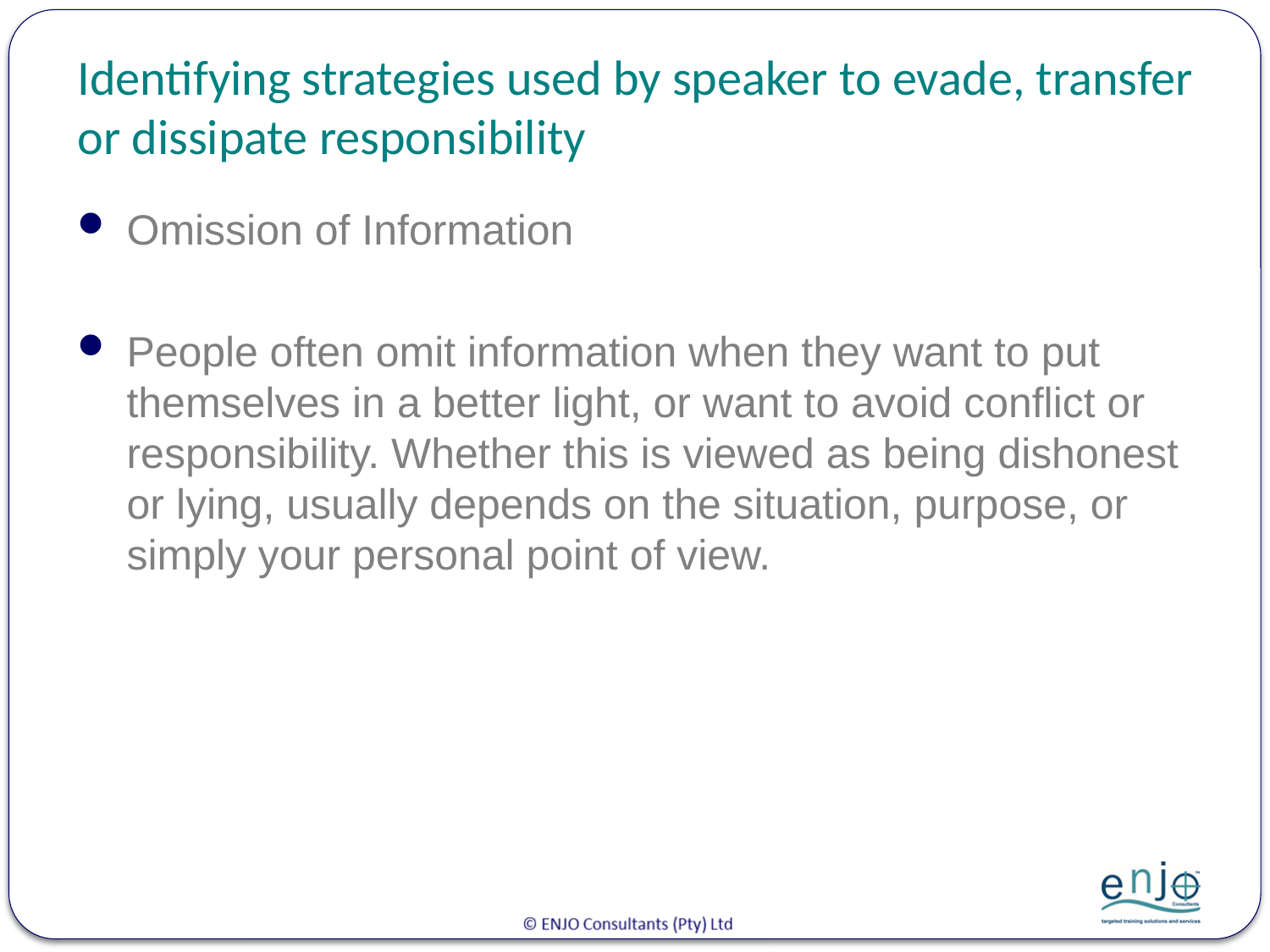

# Identifying strategies used by speaker to evade, transfer or dissipate responsibility
Omission of Information

People often omit information when they want to put themselves in a better light, or want to avoid conflict or responsibility. Whether this is viewed as being dishonest or lying, usually depends on the situation, purpose, or simply your personal point of view.